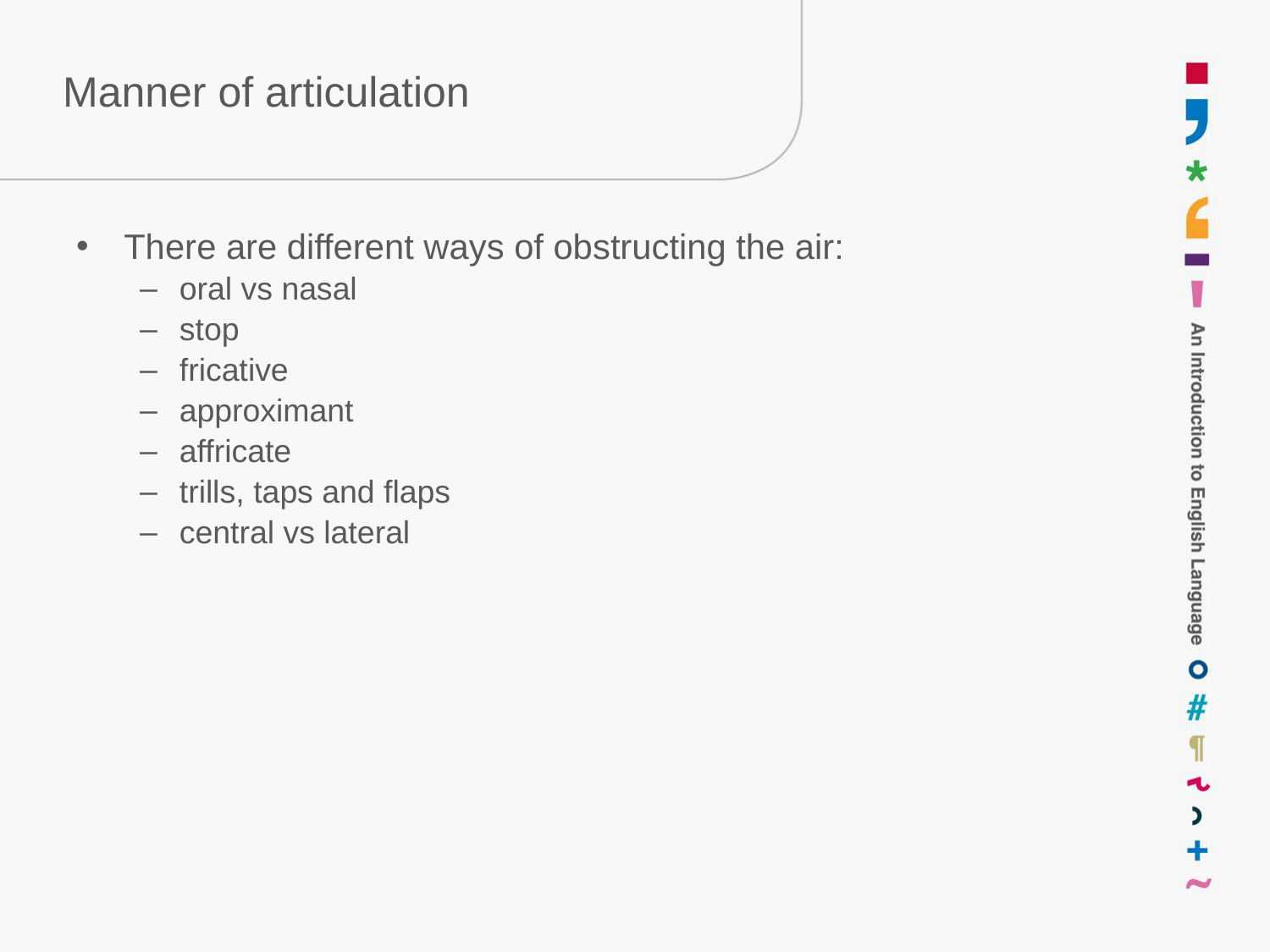

# Manner of articulation
There are different ways of obstructing the air:
oral vs nasal
stop
fricative
approximant
affricate
trills, taps and flaps
central vs lateral